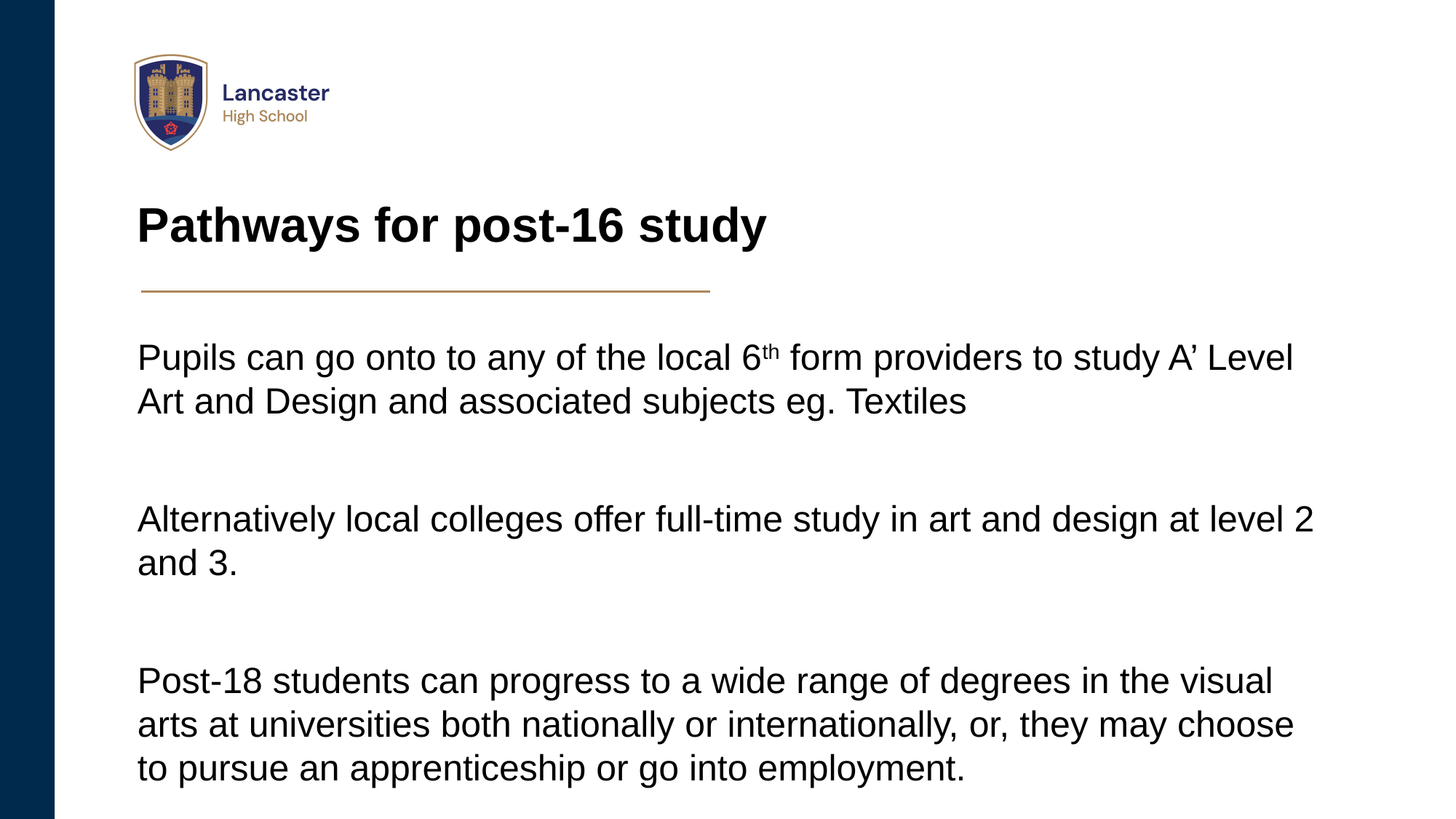

# Pathways for post-16 study
Pupils can go onto to any of the local 6th form providers to study A’ Level Art and Design and associated subjects eg. Textiles

Alternatively local colleges offer full-time study in art and design at level 2 and 3.

Post-18 students can progress to a wide range of degrees in the visual arts at universities both nationally or internationally, or, they may choose to pursue an apprenticeship or go into employment.